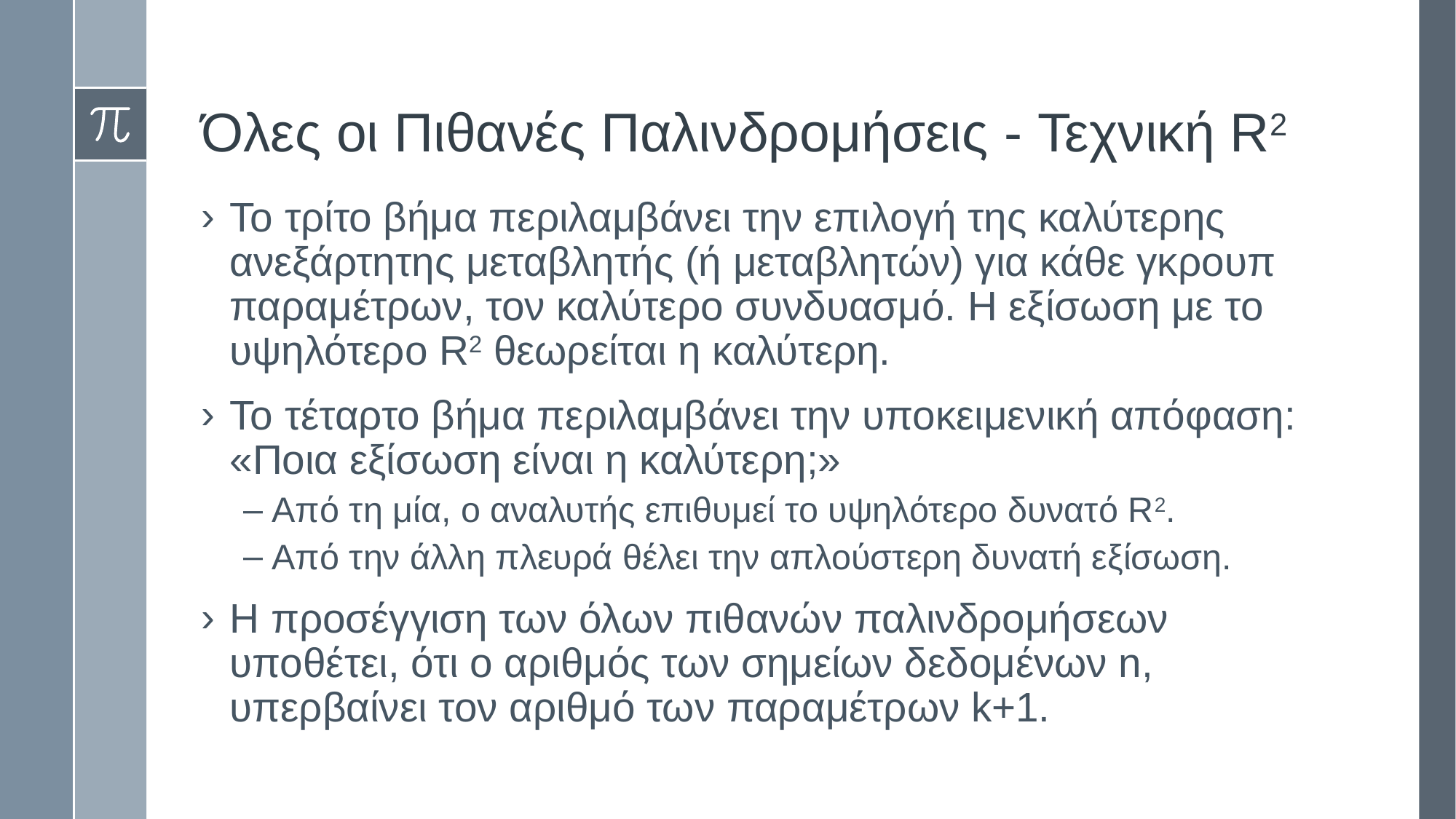

# Όλες οι Πιθανές Παλινδρομήσεις - Τεχνική R2
Το τρίτο βήμα περιλαμβάνει την επιλογή της καλύτερης ανεξάρτητης μεταβλητής (ή μεταβλητών) για κάθε γκρουπ παραμέτρων, τον καλύτερο συνδυασμό. Η εξίσωση με το υψηλότερο R2 θεωρείται η καλύτερη.
Το τέταρτο βήμα περιλαμβάνει την υποκειμενική απόφαση: «Ποια εξίσωση είναι η καλύτερη;»
Από τη μία, ο αναλυτής επιθυμεί το υψηλότερο δυνατό R2.
Από την άλλη πλευρά θέλει την απλούστερη δυνατή εξίσωση.
Η προσέγγιση των όλων πιθανών παλινδρομήσεων υποθέτει, ότι ο αριθμός των σημείων δεδομένων n, υπερβαίνει τον αριθμό των παραμέτρων k+1.